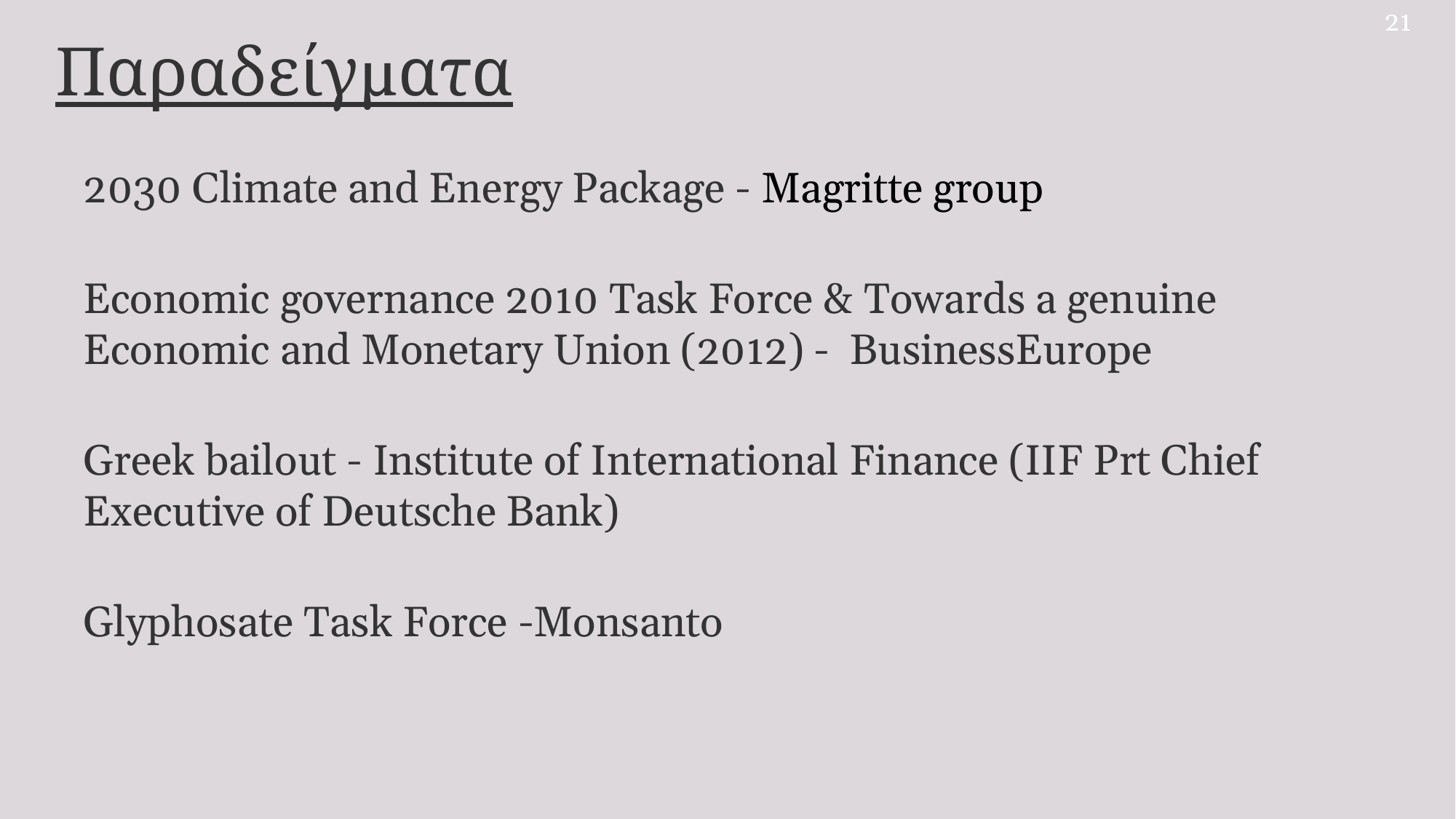

21
Παραδείγματα
2030 Climate and Energy Package - Magritte group

Economic governance 2010 Task Force & Towards a genuine Economic and Monetary Union (2012) -  BusinessEurope

Greek bailout - Institute of International Finance (IIF Prt Chief Executive of Deutsche Bank)

Glyphosate Task Force -Monsanto